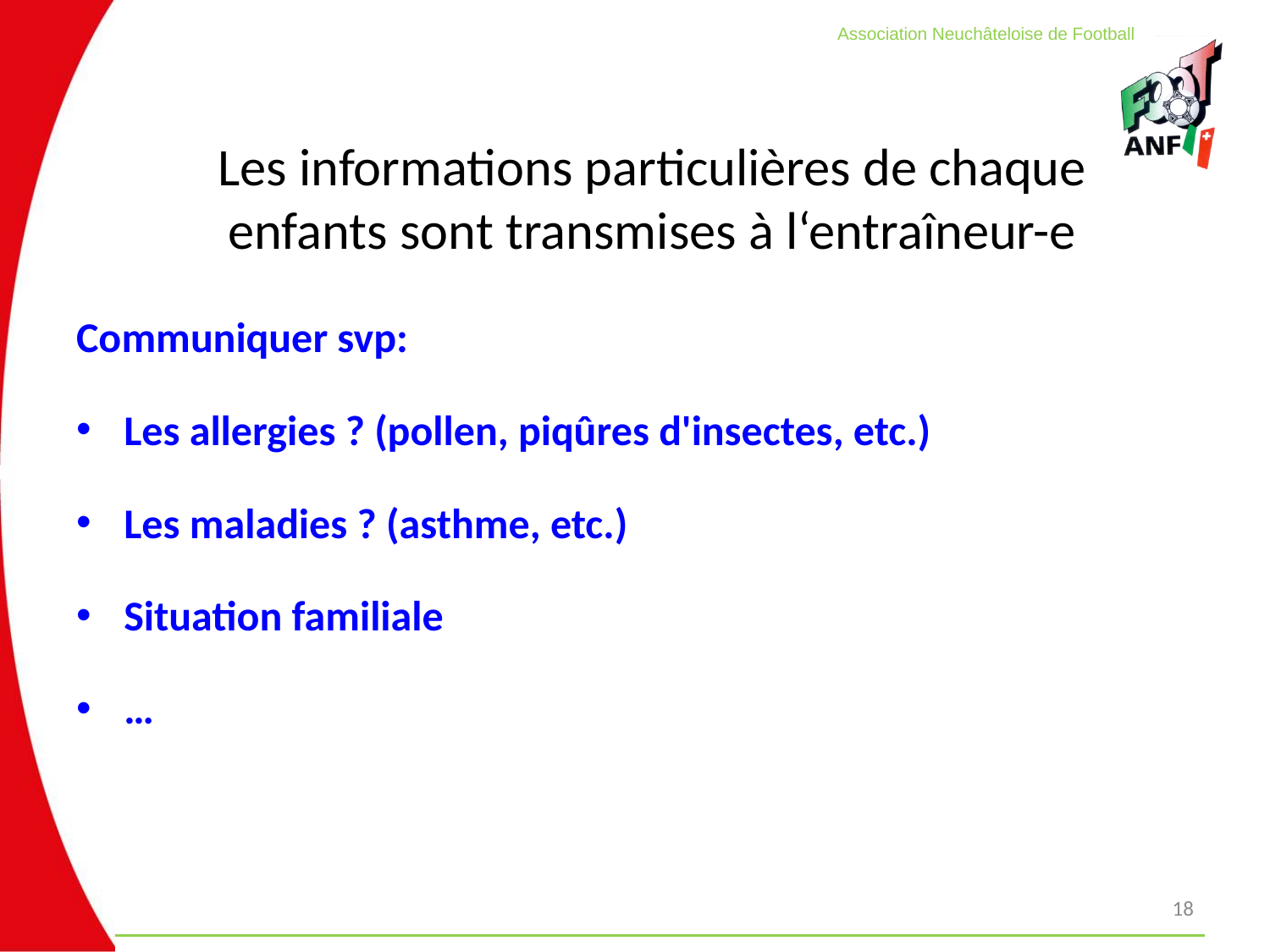

18
# Les informations particulières de chaque enfants sont transmises à l‘entraîneur-e
Communiquer svp:
Les allergies ? (pollen, piqûres d'insectes, etc.)
Les maladies ? (asthme, etc.)
Situation familiale
…